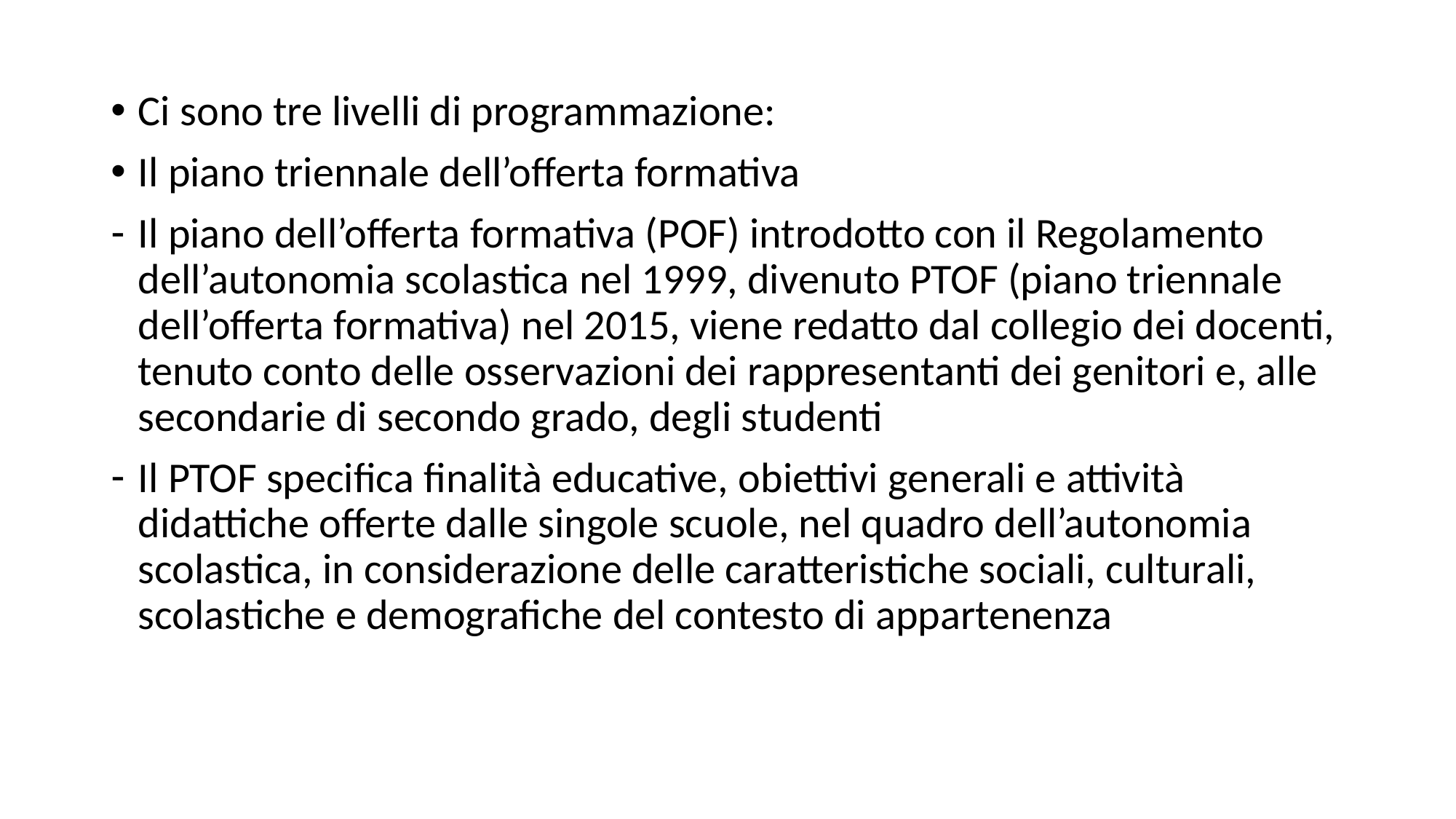

Ci sono tre livelli di programmazione:
Il piano triennale dell’offerta formativa
Il piano dell’offerta formativa (POF) introdotto con il Regolamento dell’autonomia scolastica nel 1999, divenuto PTOF (piano triennale dell’offerta formativa) nel 2015, viene redatto dal collegio dei docenti, tenuto conto delle osservazioni dei rappresentanti dei genitori e, alle secondarie di secondo grado, degli studenti
Il PTOF specifica finalità educative, obiettivi generali e attività      didattiche offerte dalle singole scuole, nel quadro dell’autonomia scolastica, in considerazione delle caratteristiche sociali, culturali, scolastiche e demografiche del contesto di appartenenza